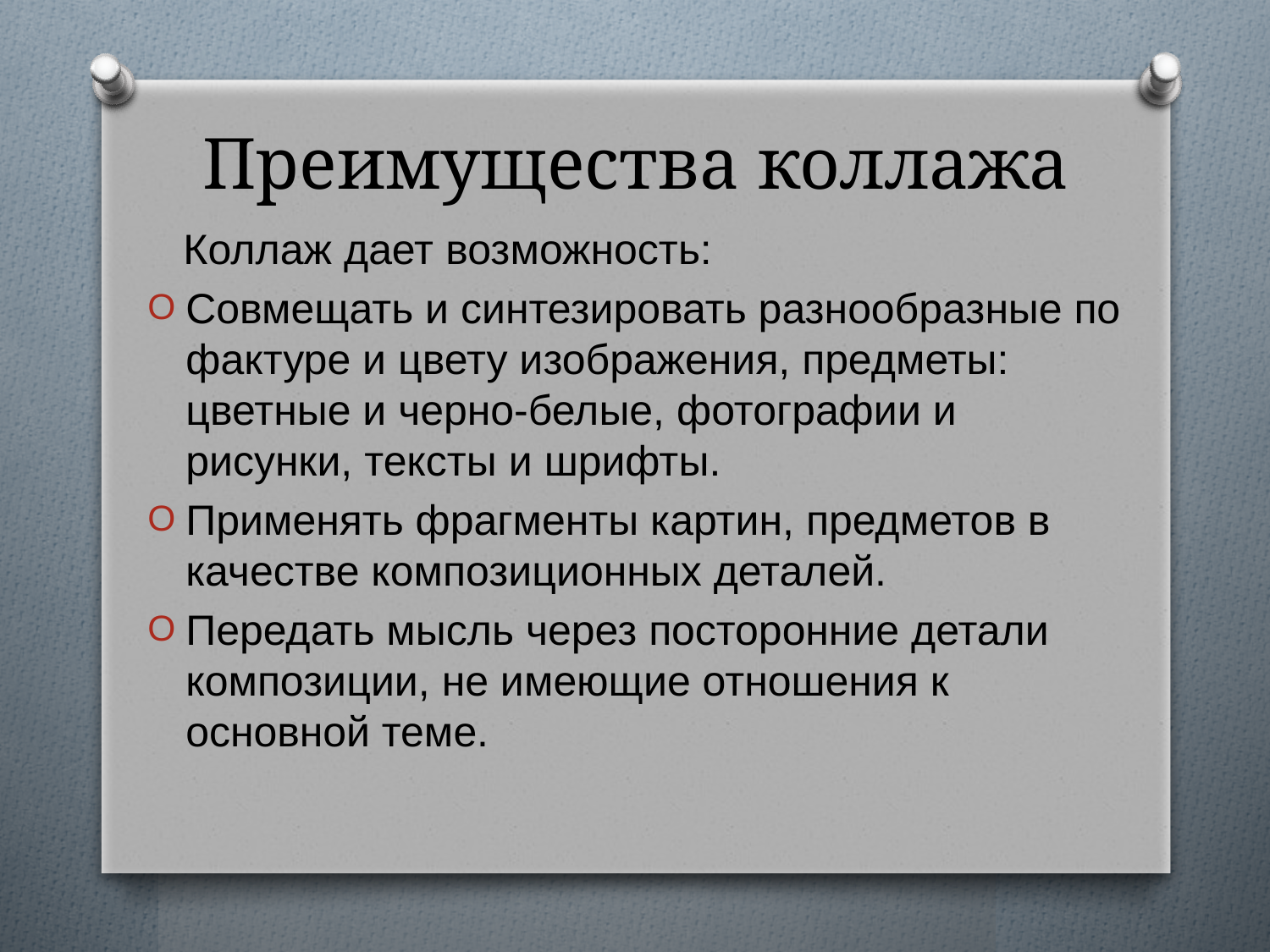

# Преимущества коллажа
   Коллаж дает возможность:
Совмещать и синтезировать разнообразные по фактуре и цвету изображения, предметы: цветные и черно-белые, фотографии и рисунки, тексты и шрифты.
Применять фрагменты картин, предметов в качестве композиционных деталей.
Передать мысль через посторонние детали композиции, не имеющие отношения к основной теме.